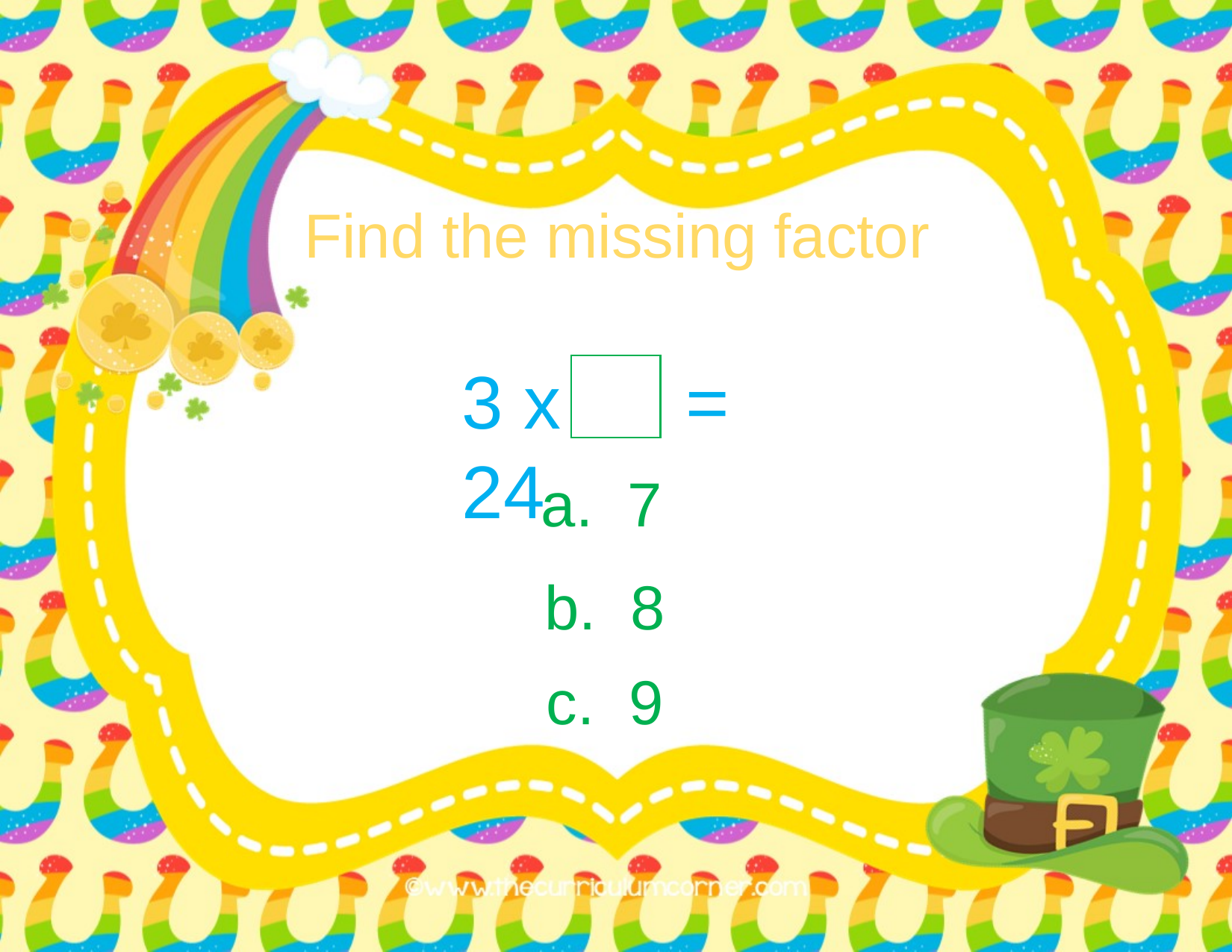

Find the missing factor
3 x      = 24

a.  7
b.  8
c.  9